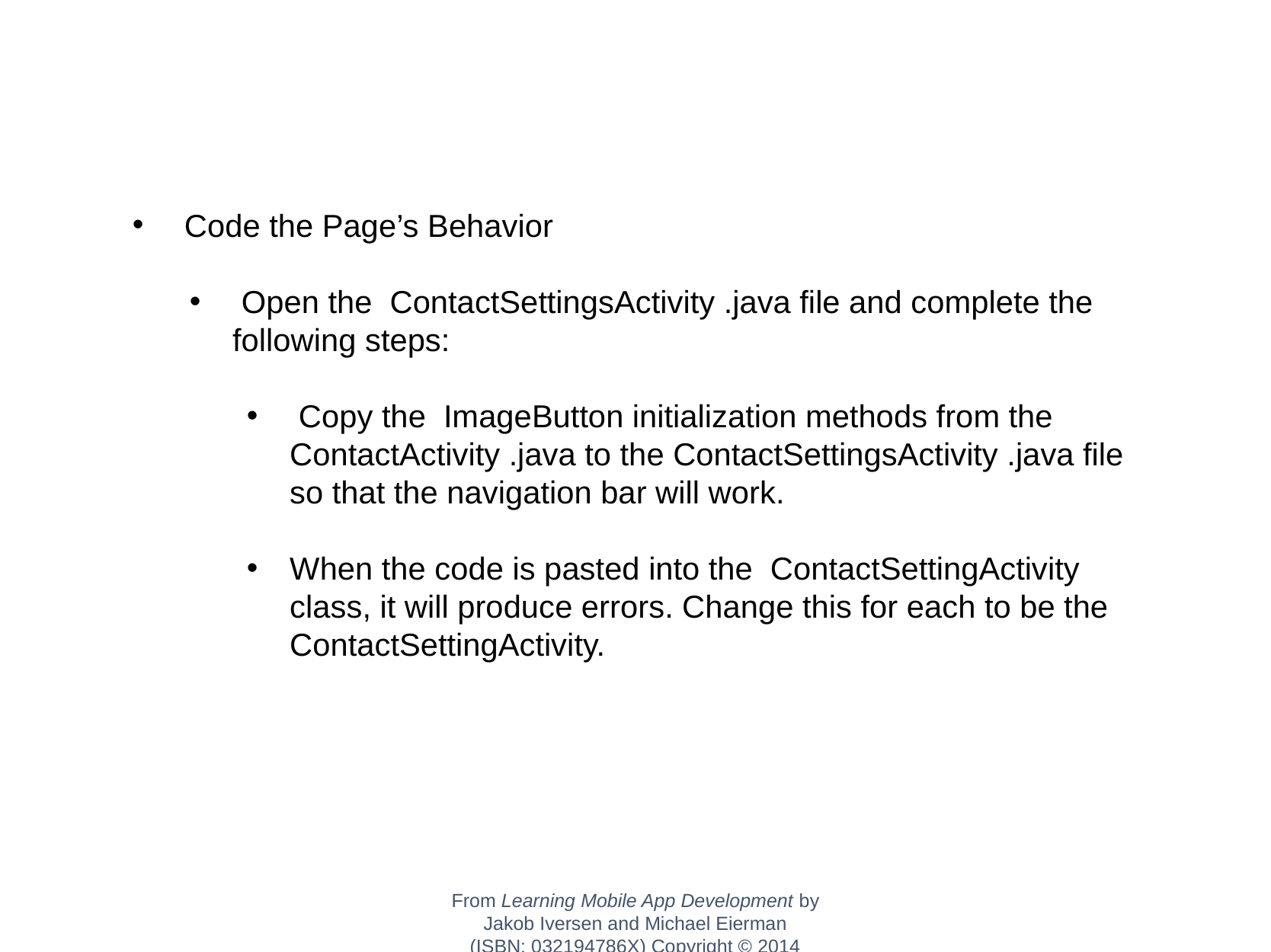

Code the Page’s Behavior

 Open the  ContactSettingsActivity .java file and complete the following steps:

 Copy the  ImageButton initialization methods from the  ContactActivity .java to the ContactSettingsActivity .java file so that the navigation bar will work.

When the code is pasted into the  ContactSettingActivity class, it will produce errors. Change this for each to be the  ContactSettingActivity.
From Learning Mobile App Development by Jakob Iversen and Michael Eierman
(ISBN: 032194786X) Copyright © 2014 Pearson Education, Inc. All rights reserved.